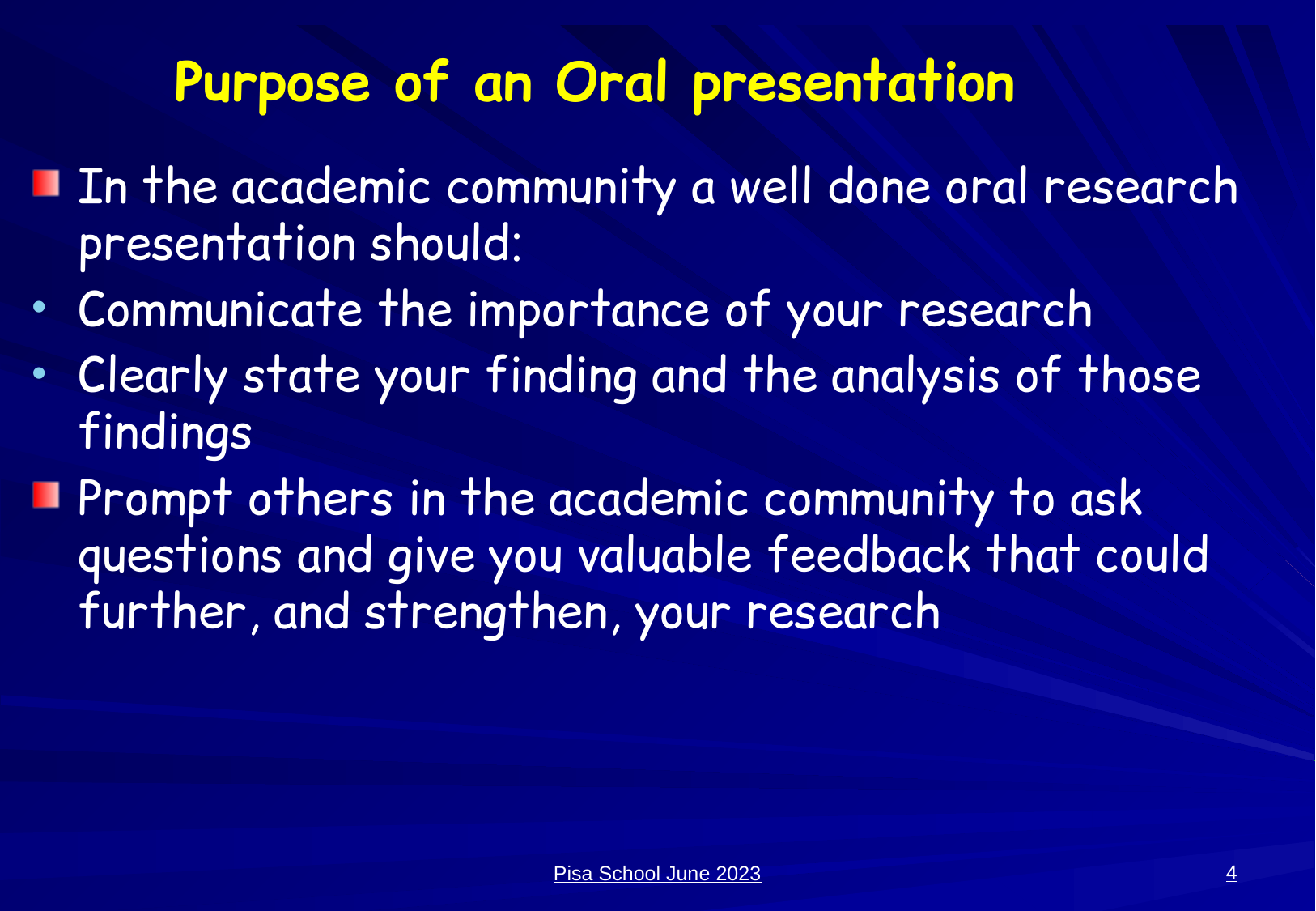

# Purpose of an Oral presentation
In the academic community a well done oral research presentation should:
Communicate the importance of your research
Clearly state your finding and the analysis of those findings
Prompt others in the academic community to ask questions and give you valuable feedback that could further, and strengthen, your research

4
Pisa School June 2023